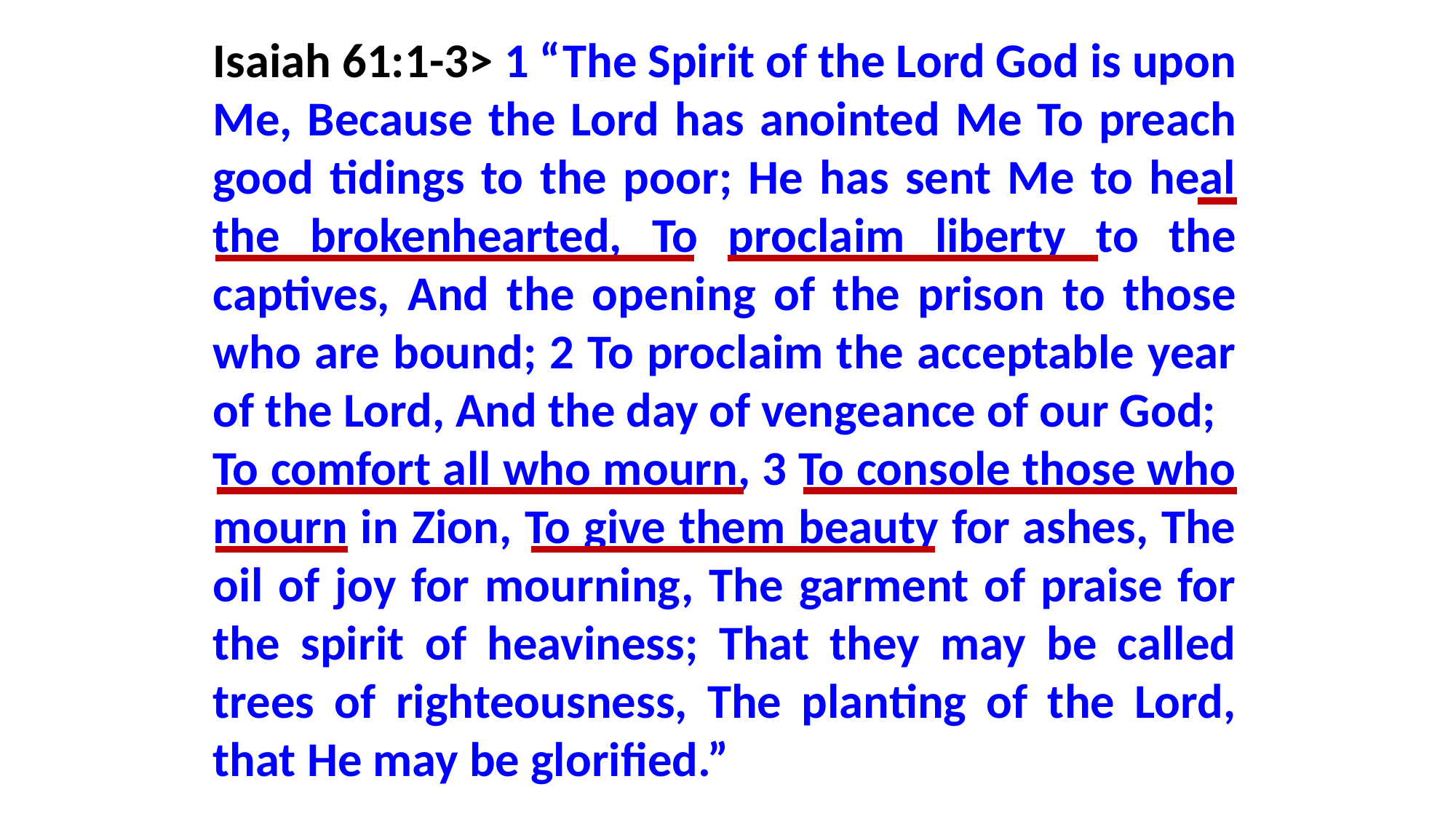

Isaiah 61:1-3> 1 “The Spirit of the Lord God is upon Me, Because the Lord has anointed Me To preach good tidings to the poor; He has sent Me to heal the brokenhearted, To proclaim liberty to the captives, And the opening of the prison to those who are bound; 2 To proclaim the acceptable year of the Lord, And the day of vengeance of our God;
To comfort all who mourn, 3 To console those who mourn in Zion, To give them beauty for ashes, The oil of joy for mourning, The garment of praise for the spirit of heaviness; That they may be called trees of righteousness, The planting of the Lord, that He may be glorified.”